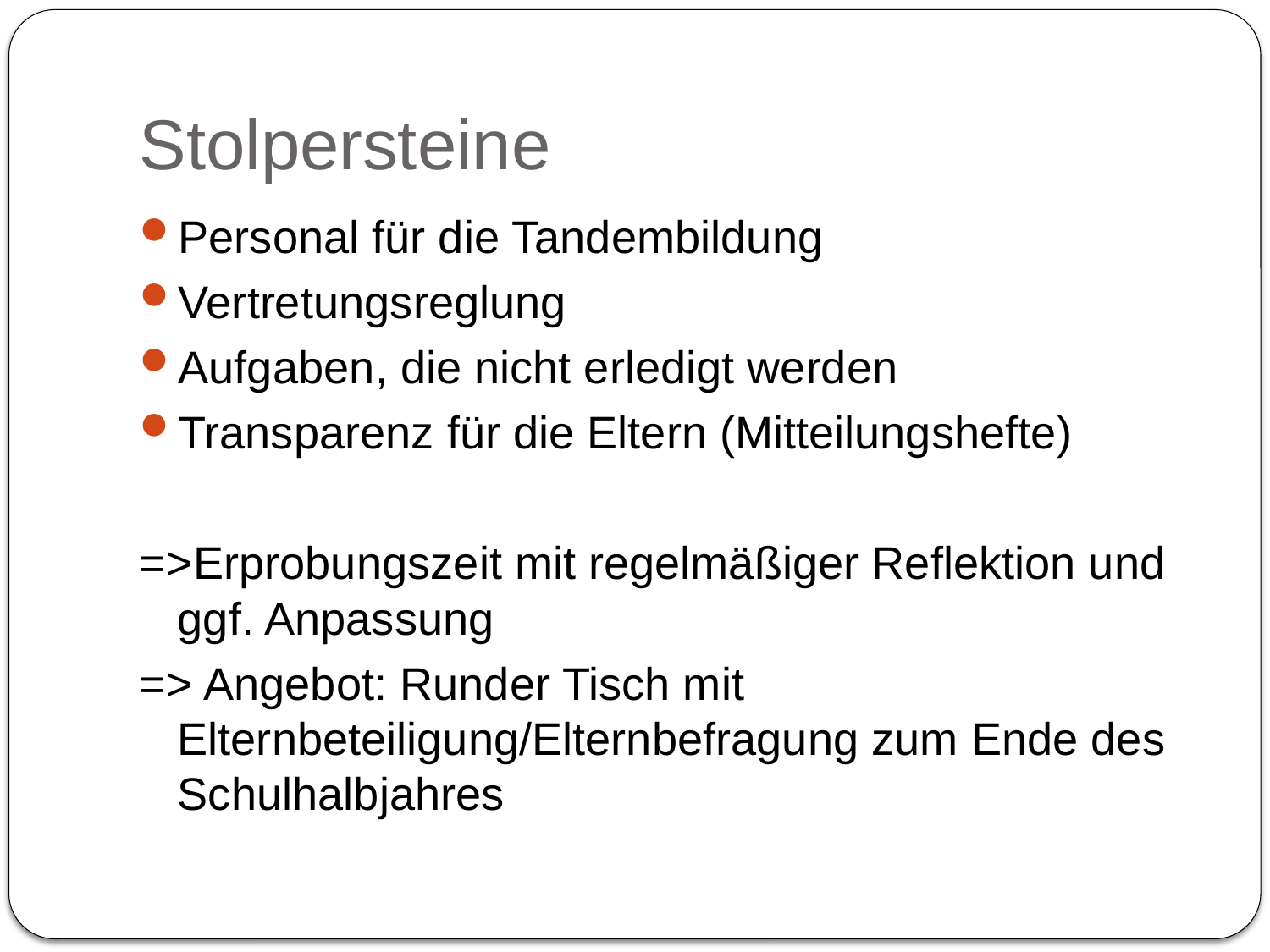

# Stolpersteine
Personal für die Tandembildung
Vertretungsreglung
Aufgaben, die nicht erledigt werden
Transparenz für die Eltern (Mitteilungshefte)

=>Erprobungszeit mit regelmäßiger Reflektion und ggf. Anpassung
=> Angebot: Runder Tisch mit Elternbeteiligung/Elternbefragung zum Ende des Schulhalbjahres